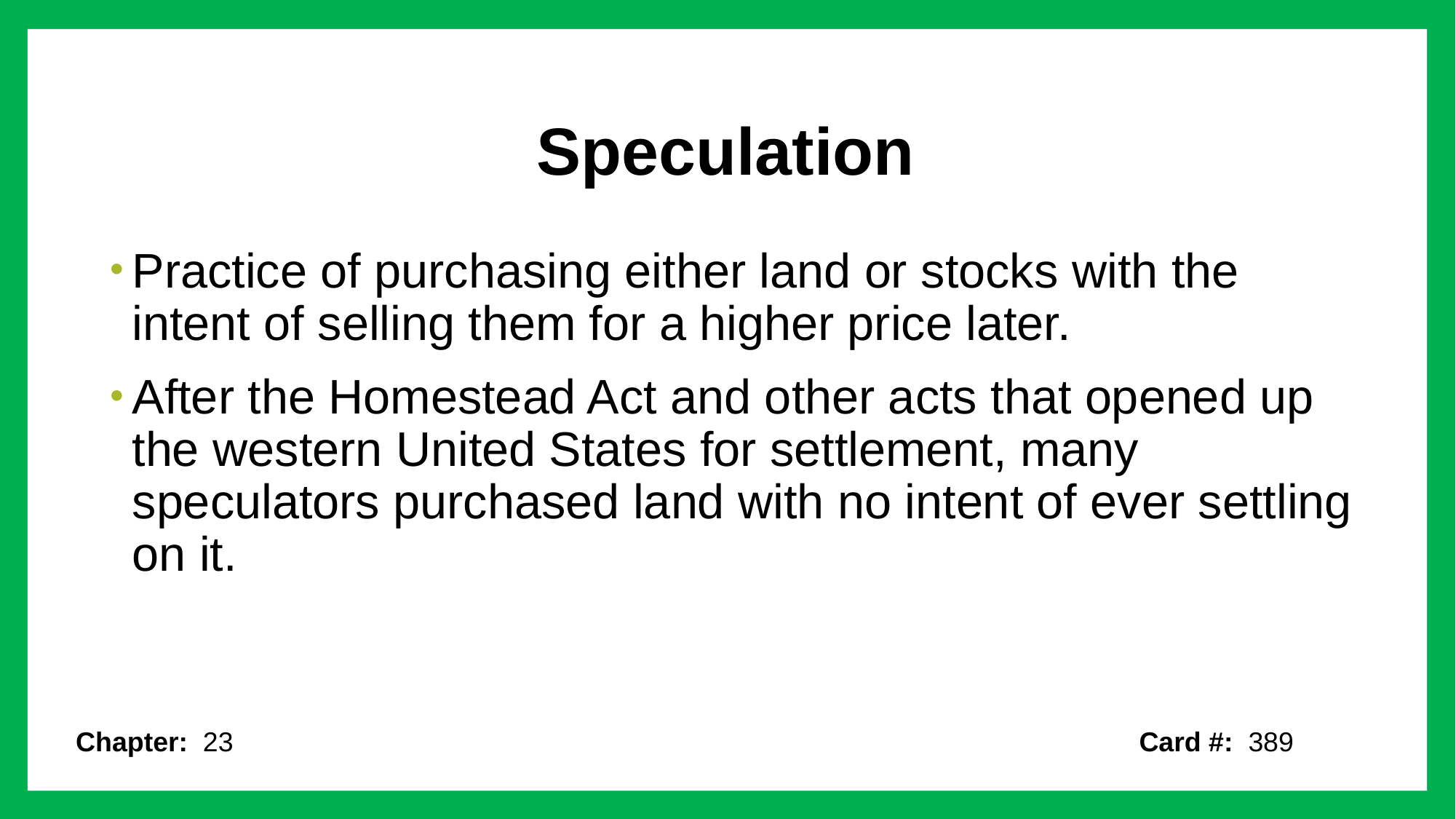

# Speculation
Practice of purchasing either land or stocks with the intent of selling them for a higher price later.
After the Homestead Act and other acts that opened up the western United States for settlement, many speculators purchased land with no intent of ever settling on it.
Card #:  389
Chapter:  23